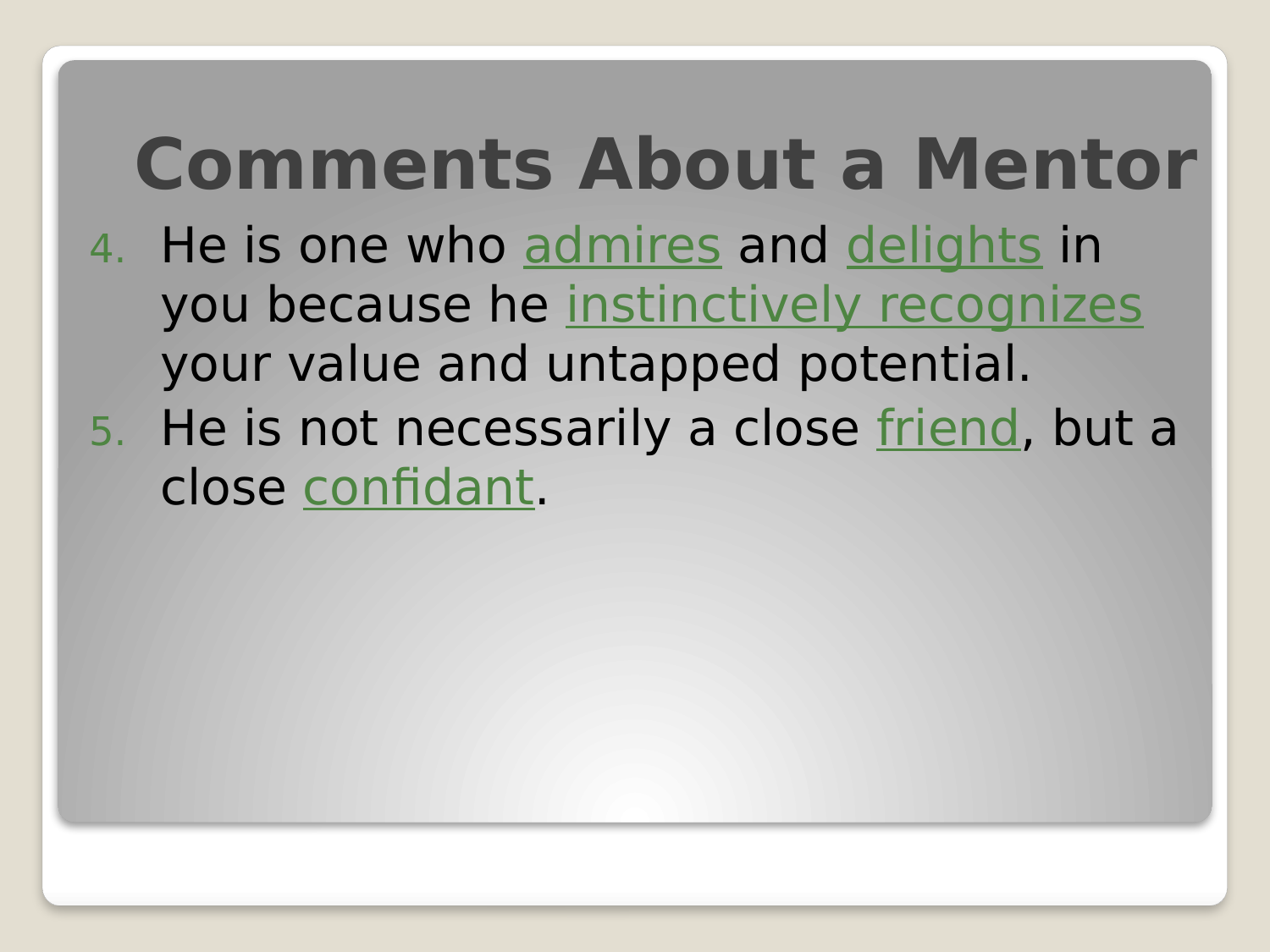

# Comments About a Mentor
He is one who admires and delights in you because he instinctively recognizes your value and untapped potential.
He is not necessarily a close friend, but a close confidant.